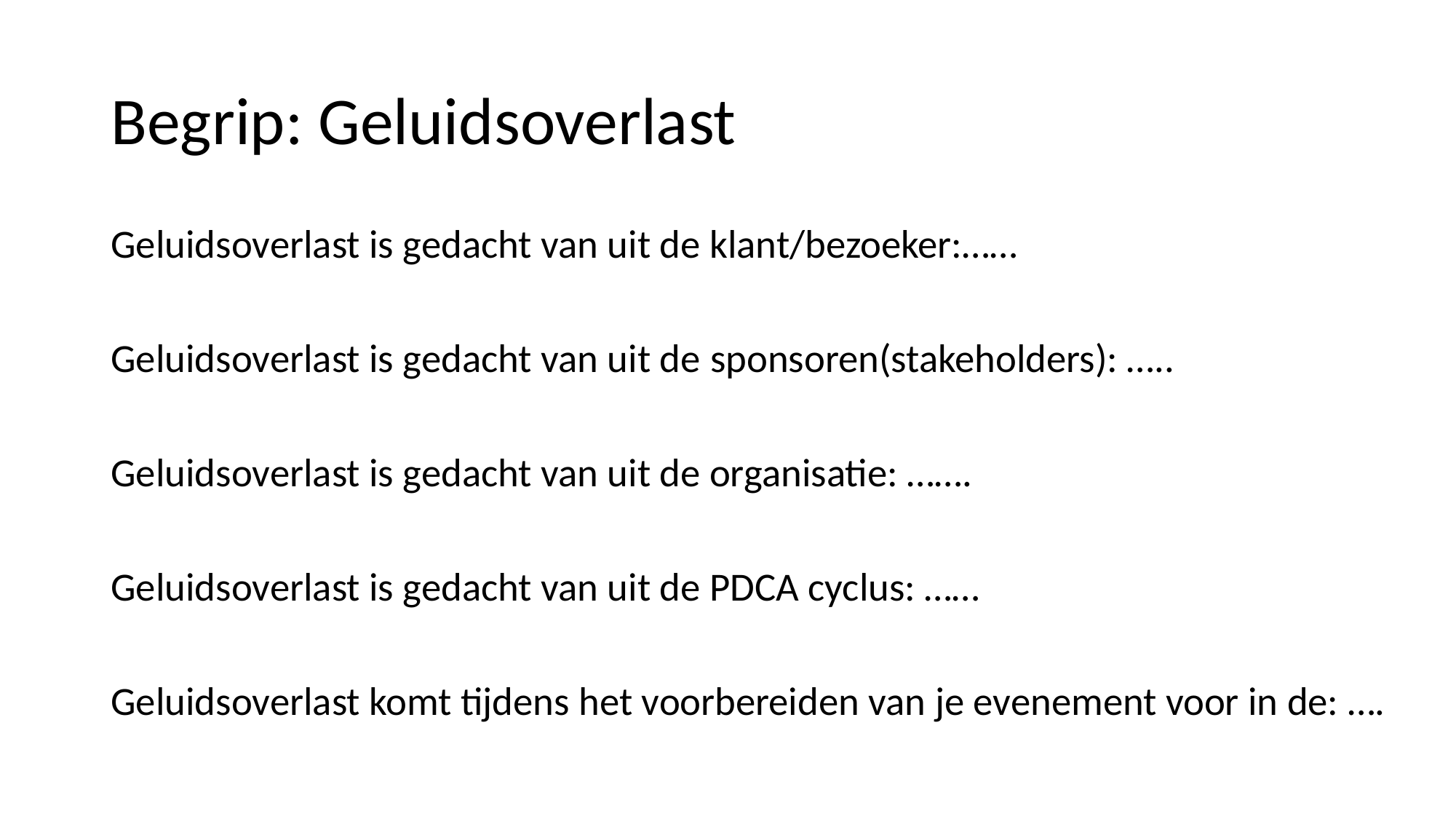

# Begrip: Geluidsoverlast
Geluidsoverlast is gedacht van uit de klant/bezoeker:……

Geluidsoverlast is gedacht van uit de sponsoren(stakeholders): …..

Geluidsoverlast is gedacht van uit de organisatie: …….

Geluidsoverlast is gedacht van uit de PDCA cyclus: ……

Geluidsoverlast komt tijdens het voorbereiden van je evenement voor in de: ….